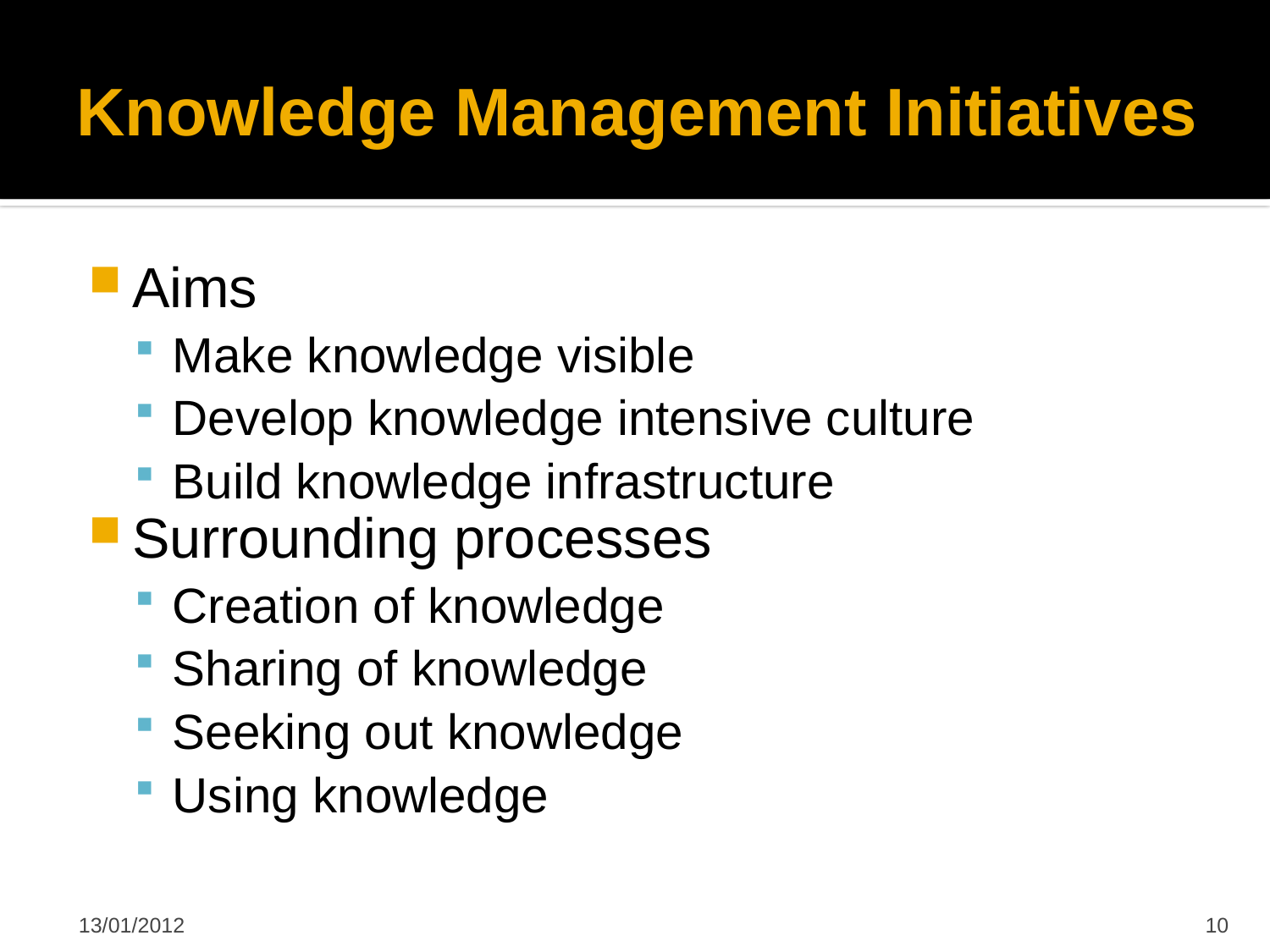

# Knowledge Management Initiatives
Aims
Make knowledge visible
Develop knowledge intensive culture
Build knowledge infrastructure
Surrounding processes
Creation of knowledge
Sharing of knowledge
Seeking out knowledge
Using knowledge
13/01/2012
10